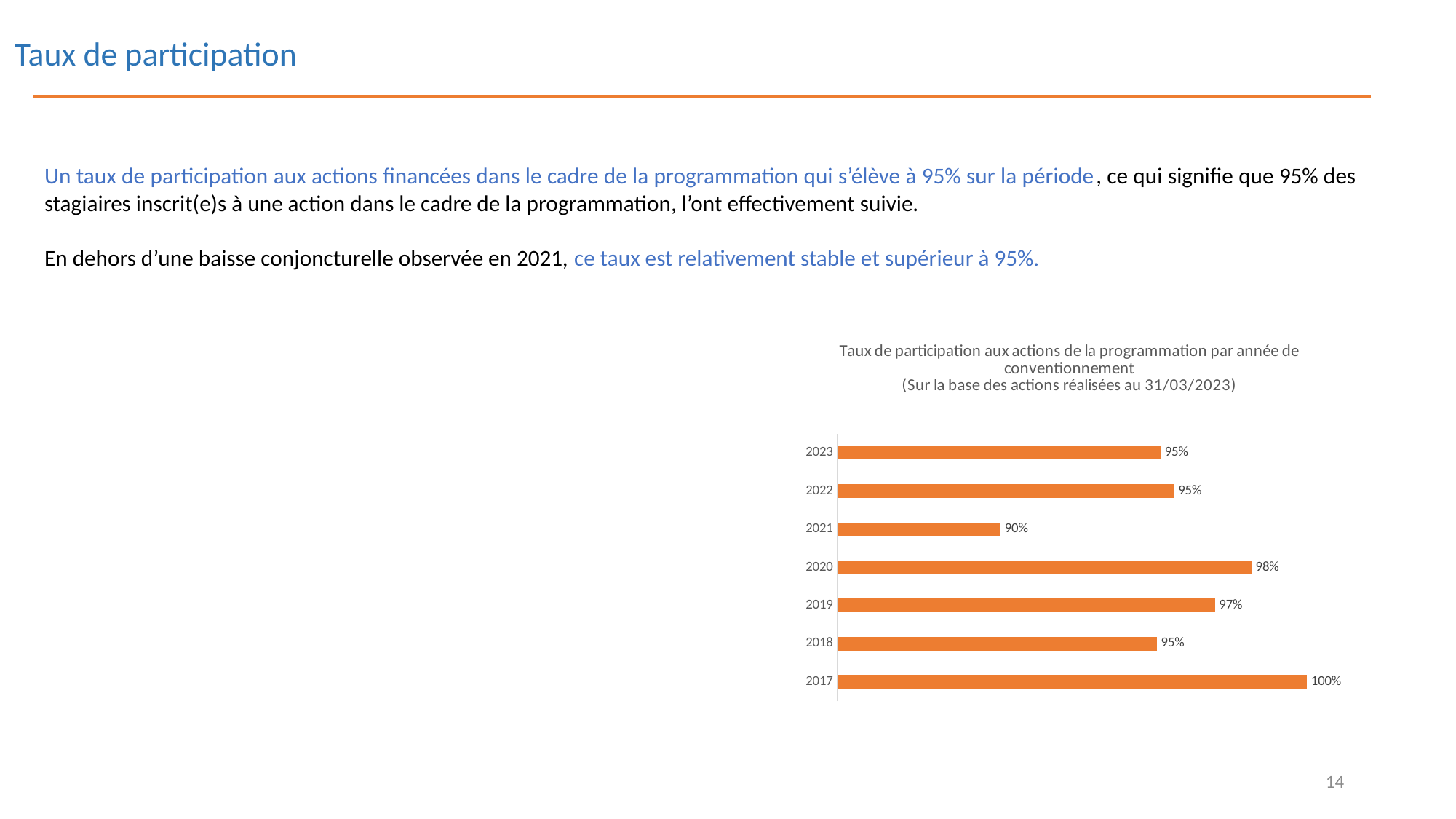

# Taux de participation
Un taux de participation aux actions financées dans le cadre de la programmation qui s’élève à 95% sur la période, ce qui signifie que 95% des stagiaires inscrit(e)s à une action dans le cadre de la programmation, l’ont effectivement suivie.

En dehors d’une baisse conjoncturelle observée en 2021, ce taux est relativement stable et supérieur à 95%.

### Chart: Taux de participation aux actions de la programmation par année de conventionnement
(Sur la base des actions réalisées au 31/03/2023)

| Category |  |
|---|---|
| 2017 | 1.0 |
| 2018 | 0.9488778054862843 |
| 2019 | 0.9686593151479976 |
| 2020 | 0.9811320754716981 |
| 2021 | 0.8955954323001631 |
| 2022 | 0.9547738693467337 |
| 2023 | 0.9501424501424501 |
14